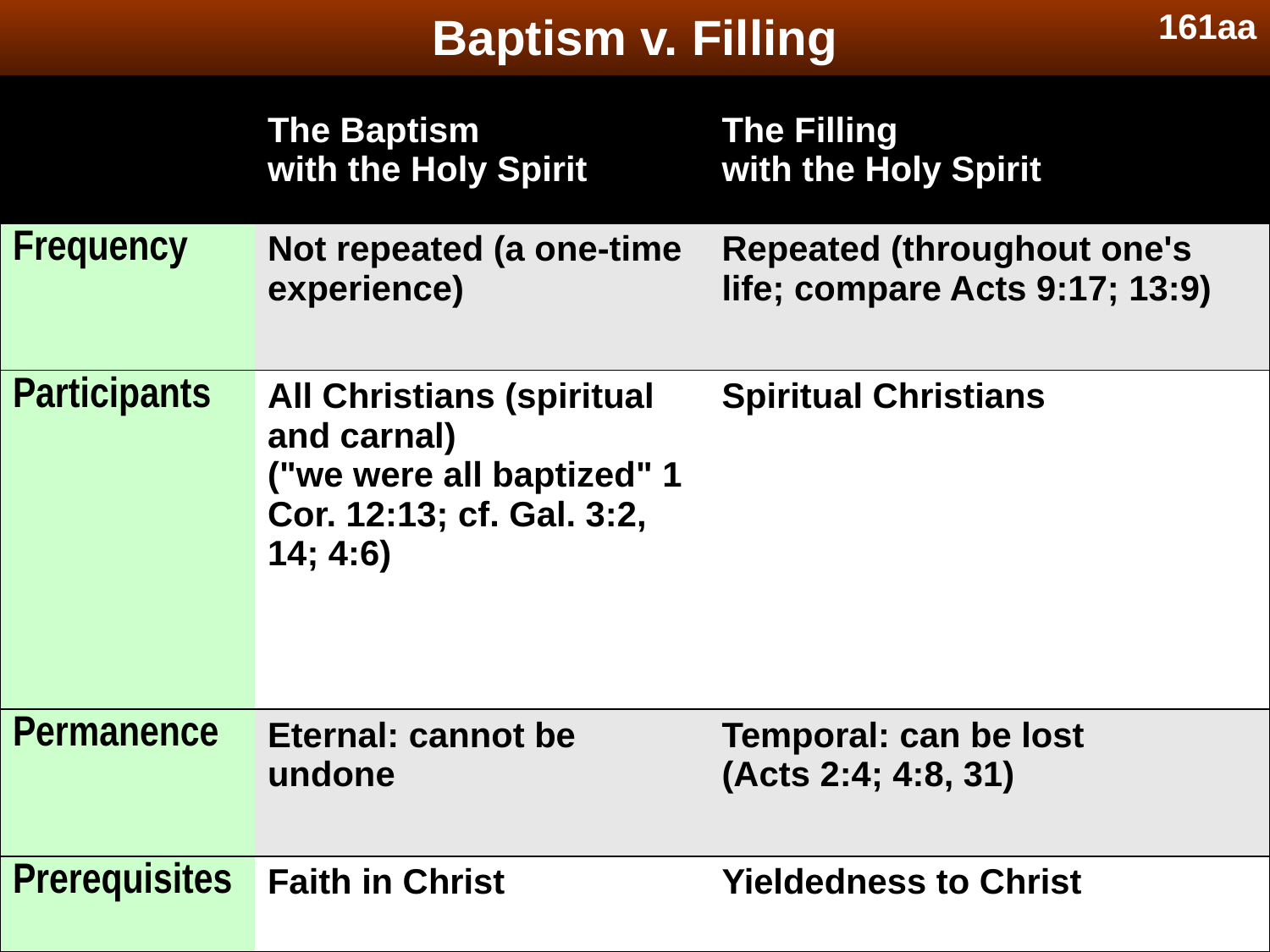

161aa
Baptism v. Filling
|  | The Baptism with the Holy Spirit | The Filling with the Holy Spirit |
| --- | --- | --- |
| Frequency | Not repeated (a one-time experience) | Repeated (throughout one's life; compare Acts 9:17; 13:9) |
| Participants | All Christians (spiritual and carnal) ("we were all baptized" 1 Cor. 12:13; cf. Gal. 3:2, 14; 4:6) | Spiritual Christians |
| Permanence | Eternal: cannot be undone | Temporal: can be lost (Acts 2:4; 4:8, 31) |
| Prerequisites | Faith in Christ | Yieldedness to Christ |